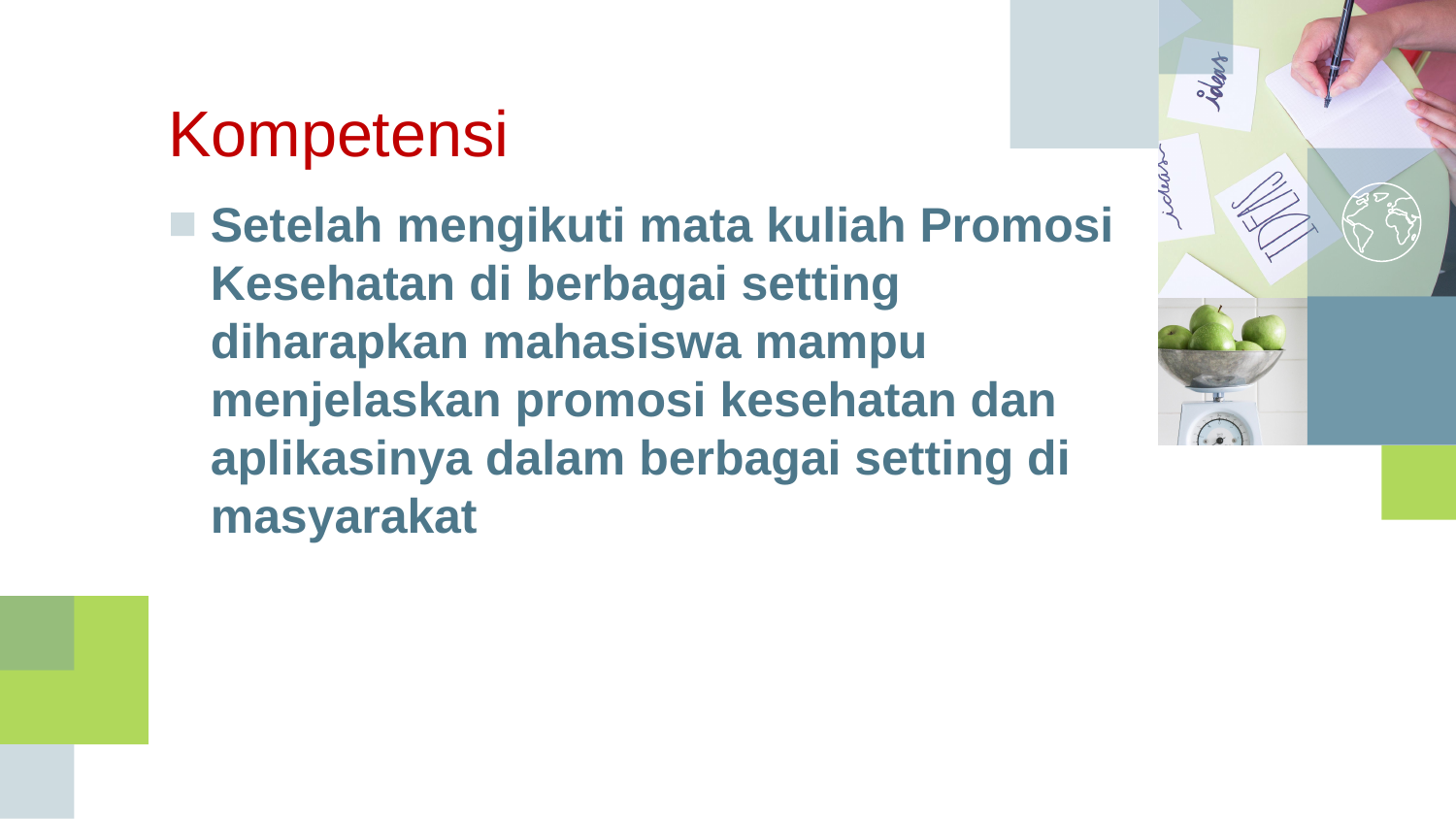

Kompetensi
Setelah mengikuti mata kuliah Promosi Kesehatan di berbagai setting  diharapkan mahasiswa mampu menjelaskan promosi kesehatan dan aplikasinya dalam berbagai setting di masyarakat